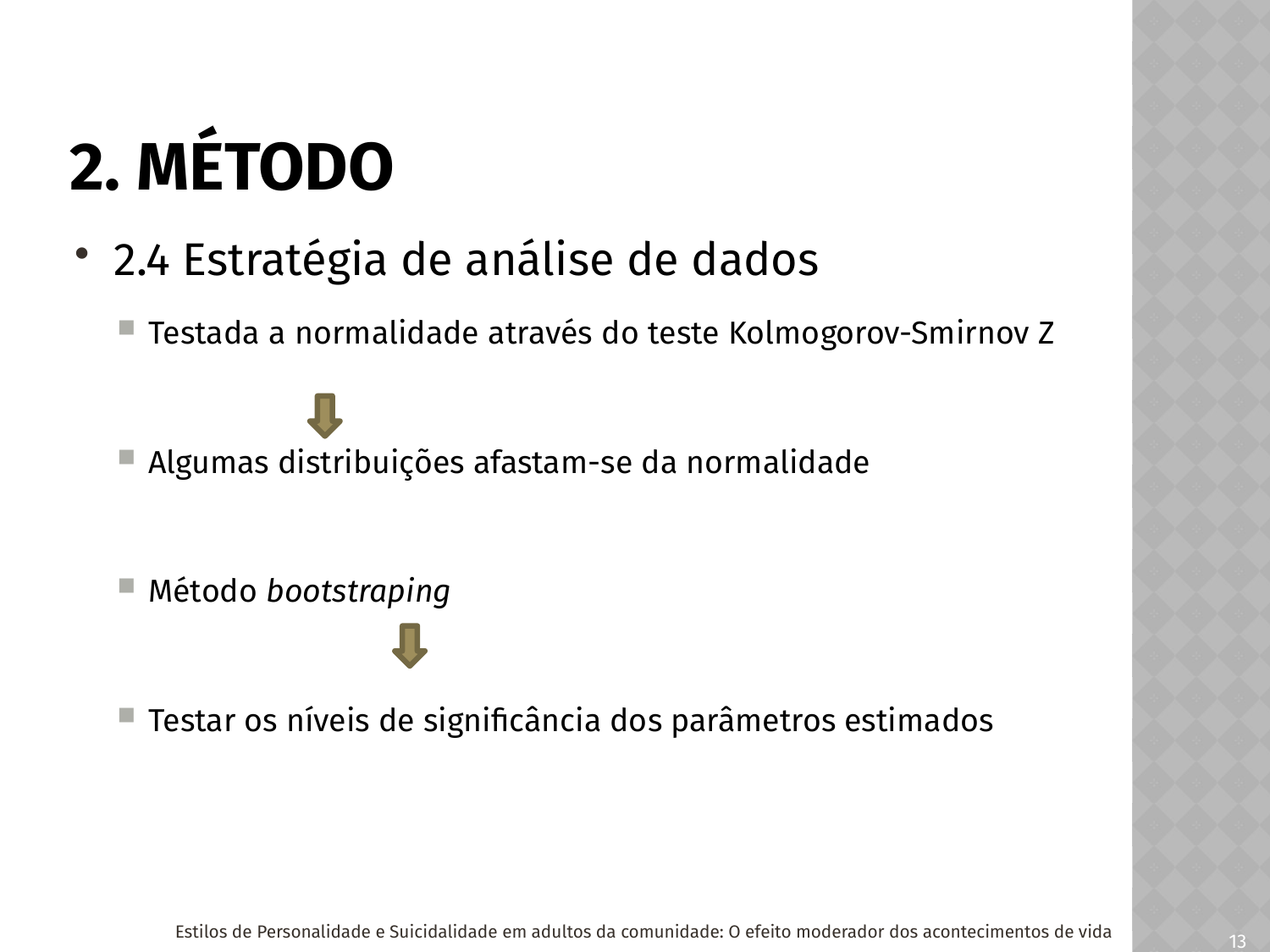

# 2. método
2.4 Estratégia de análise de dados
Testada a normalidade através do teste Kolmogorov-Smirnov Z

Algumas distribuições afastam-se da normalidade

Método bootstraping

Testar os níveis de significância dos parâmetros estimados

13
Estilos de Personalidade e Suicidalidade em adultos da comunidade: O efeito moderador dos acontecimentos de vida